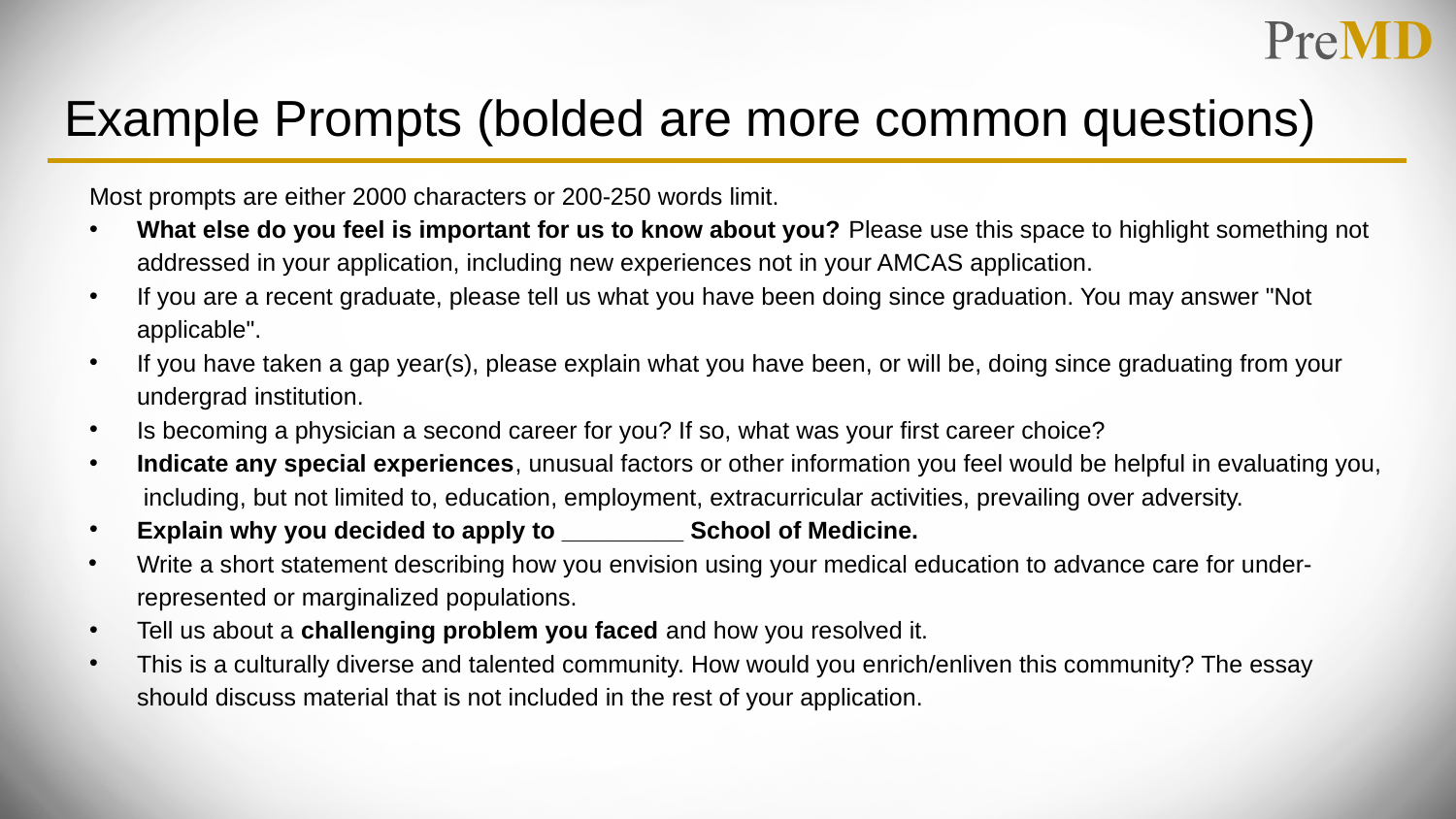

# Example Prompts (bolded are more common questions)
Most prompts are either 2000 characters or 200-250 words limit.
What else do you feel is important for us to know about you? Please use this space to highlight something not addressed in your application, including new experiences not in your AMCAS application.
If you are a recent graduate, please tell us what you have been doing since graduation. You may answer "Not applicable".
If you have taken a gap year(s), please explain what you have been, or will be, doing since graduating from your undergrad institution.
Is becoming a physician a second career for you? If so, what was your first career choice?
Indicate any special experiences, unusual factors or other information you feel would be helpful in evaluating you,
 including, but not limited to, education, employment, extracurricular activities, prevailing over adversity.
Explain why you decided to apply to _________ School of Medicine.
Write a short statement describing how you envision using your medical education to advance care for under-represented or marginalized populations.
Tell us about a challenging problem you faced and how you resolved it.
This is a culturally diverse and talented community. How would you enrich/enliven this community? The essay should discuss material that is not included in the rest of your application.